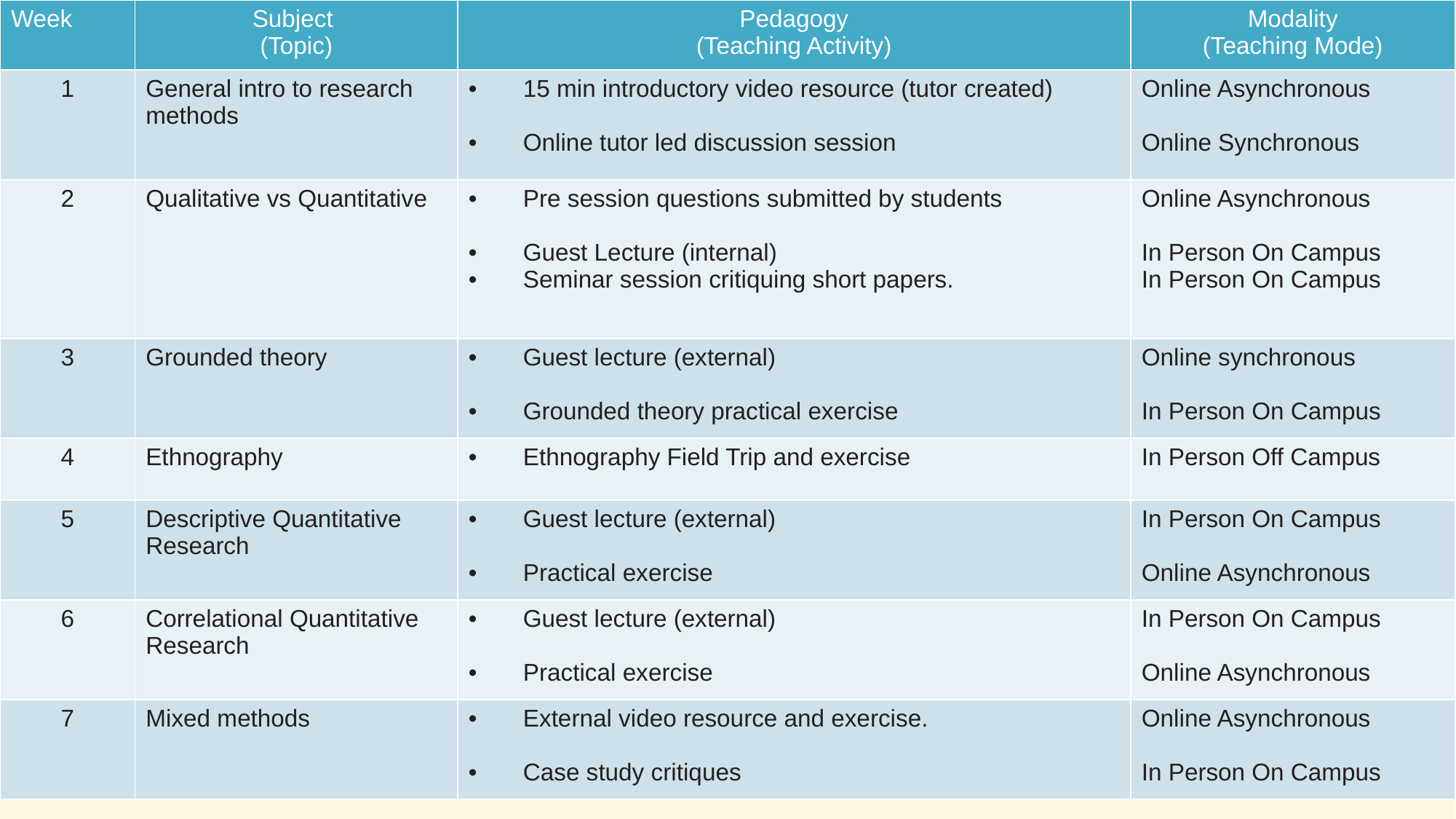

| Week | Subject (Topic) | Pedagogy (Teaching Activity) | Modality (Teaching Mode) |
| --- | --- | --- | --- |
| 1 | General intro to research methods | 15 min introductory video resource (tutor created) Online tutor led discussion session | Online Asynchronous Online Synchronous |
| 2 | Qualitative vs Quantitative | Pre session questions submitted by students Guest Lecture (internal) Seminar session critiquing short papers. | Online Asynchronous In Person On Campus In Person On Campus |
| 3 | Grounded theory | Guest lecture (external) Grounded theory practical exercise | Online synchronous In Person On Campus |
| 4 | Ethnography | Ethnography Field Trip and exercise | In Person Off Campus |
| 5 | Descriptive Quantitative Research | Guest lecture (external) Practical exercise | In Person On Campus Online Asynchronous |
| 6 | Correlational Quantitative Research | Guest lecture (external) Practical exercise | In Person On Campus Online Asynchronous |
| 7 | Mixed methods | External video resource and exercise. Case study critiques | Online Asynchronous In Person On Campus |
# Plan for product launch